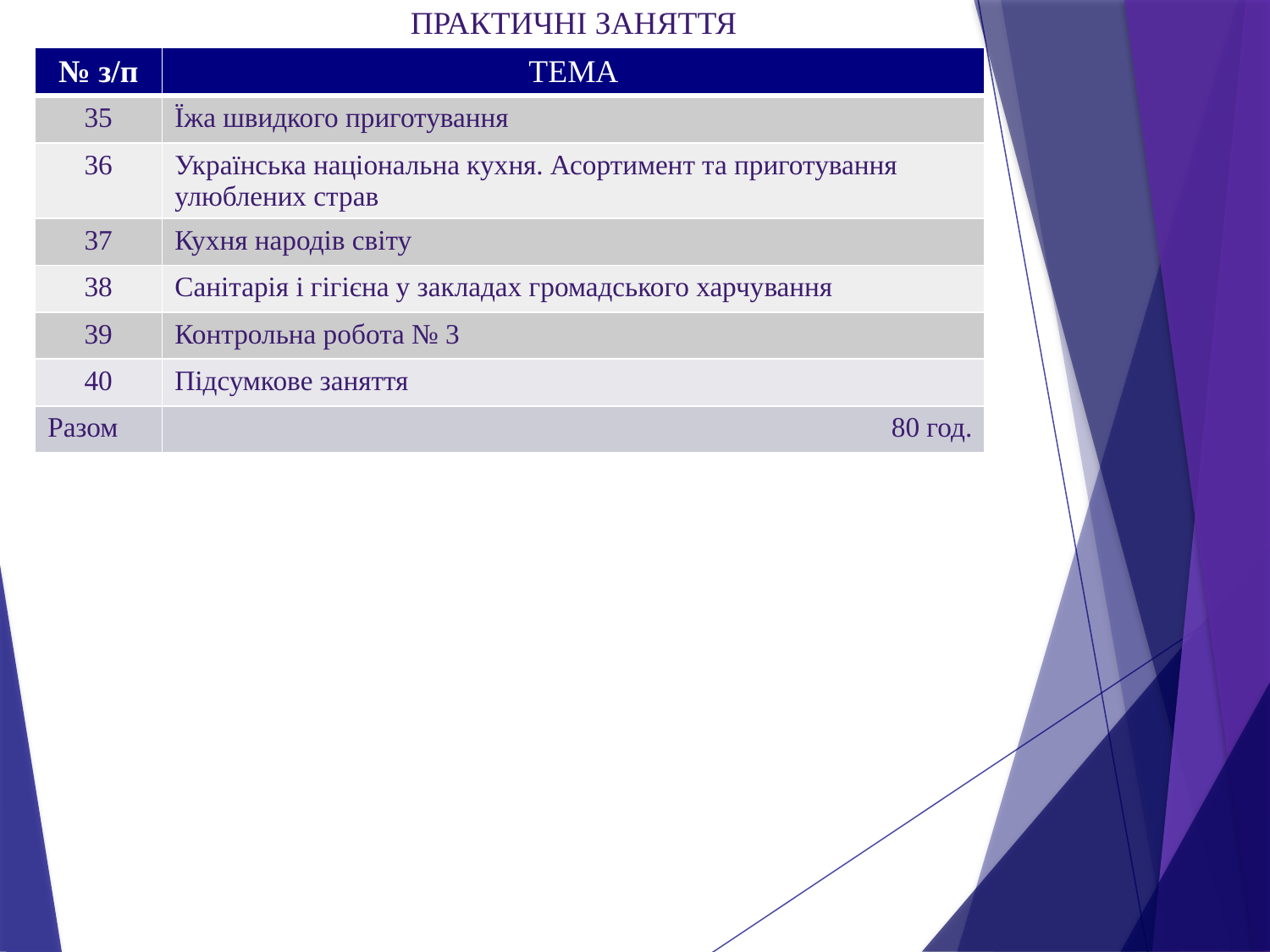

ПРАКТИЧНІ ЗАНЯТТЯ
| № з/п | ТЕМА |
| --- | --- |
| 35 | Їжа швидкого приготування |
| 36 | Українська національна кухня. Асортимент та приготування улюблених страв |
| 37 | Кухня народів світу |
| 38 | Санітарія і гігієна у закладах громадського харчування |
| 39 | Контрольна робота № 3 |
| 40 | Підсумкове заняття |
| Разом | 80 год. |